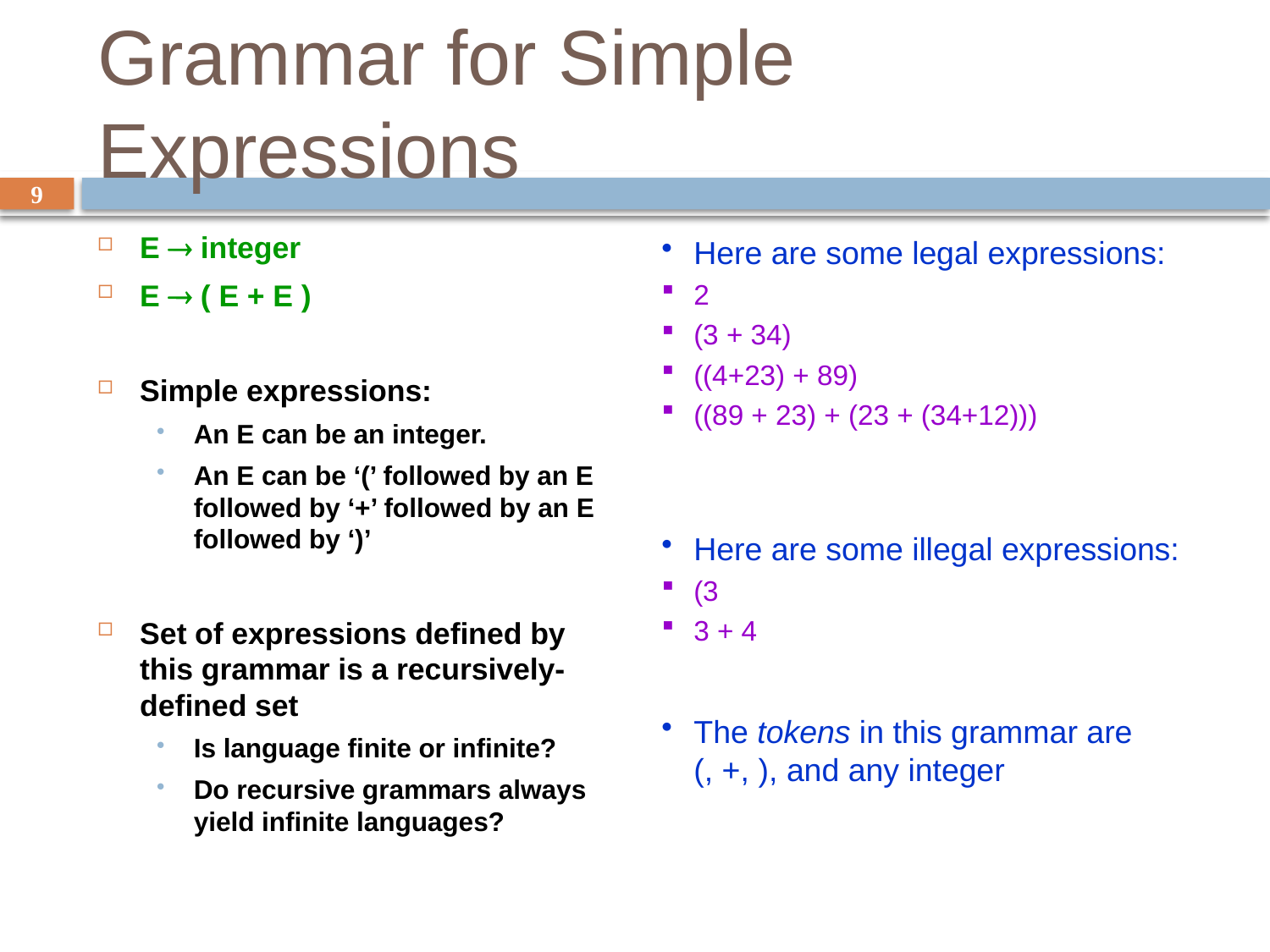

# Grammar for Simple Expressions
9
E → integer
E → ( E + E )

Simple expressions:
An E can be an integer.
An E can be ‘(’ followed by an E followed by ‘+’ followed by an E followed by ‘)’

Set of expressions defined by this grammar is a recursively-defined set
Is language finite or infinite?
Do recursive grammars always yield infinite languages?
Here are some legal expressions:
2
(3 + 34)
((4+23) + 89)
((89 + 23) + (23 + (34+12)))

Here are some illegal expressions:
(3
3 + 4

The tokens in this grammar are
(, +, ), and any integer